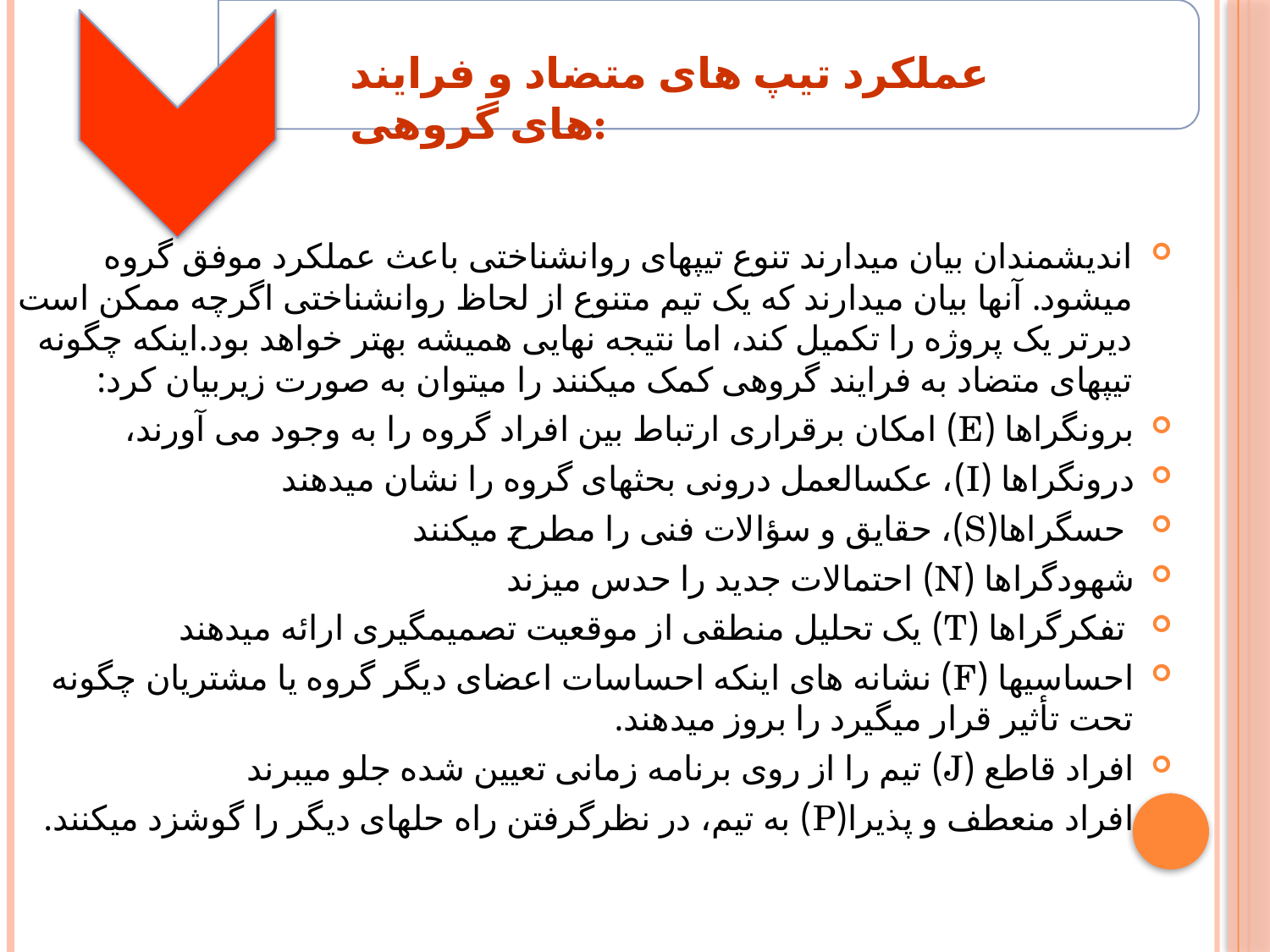

عملکرد تیپ های متضاد و فرایند های گروهی:
اندیشمندان بیان میدارند تنوع تیپهای روانشناختی باعث عملکرد موفق گروه میشود. آنها بیان میدارند که یک تیم متنوع از لحاظ روانشناختی اگرچه ممکن است دیرتر یک پروژه را تکمیل کند، اما نتیجه نهایی همیشه بهتر خواهد بود.اینکه چگونه تیپهای متضاد به فرایند گروهی کمک میکنند را میتوان به صورت زیربیان کرد:
برونگراها (E) امکان برقراری ارتباط بین افراد گروه را به وجود می آورند،
درونگراها (I)، عکسالعمل درونی بحثهای گروه را نشان میدهند
 حسگراها(S)، حقایق و سؤالات فنی را مطرح میکنند
شهودگراها (N) احتمالات جدید را حدس میزند
 تفکرگراها (T) یک تحلیل منطقی از موقعیت تصمیمگیری ارائه میدهند
احساسیها (F) نشانه های اینکه احساسات اعضای دیگر گروه یا مشتریان چگونه تحت تأثیر قرار میگیرد را بروز میدهند.
افراد قاطع (J) تیم را از روی برنامه زمانی تعیین شده جلو میبرند
افراد منعطف و پذیرا(P) به تیم، در نظرگرفتن راه حلهای دیگر را گوشزد میکنند.